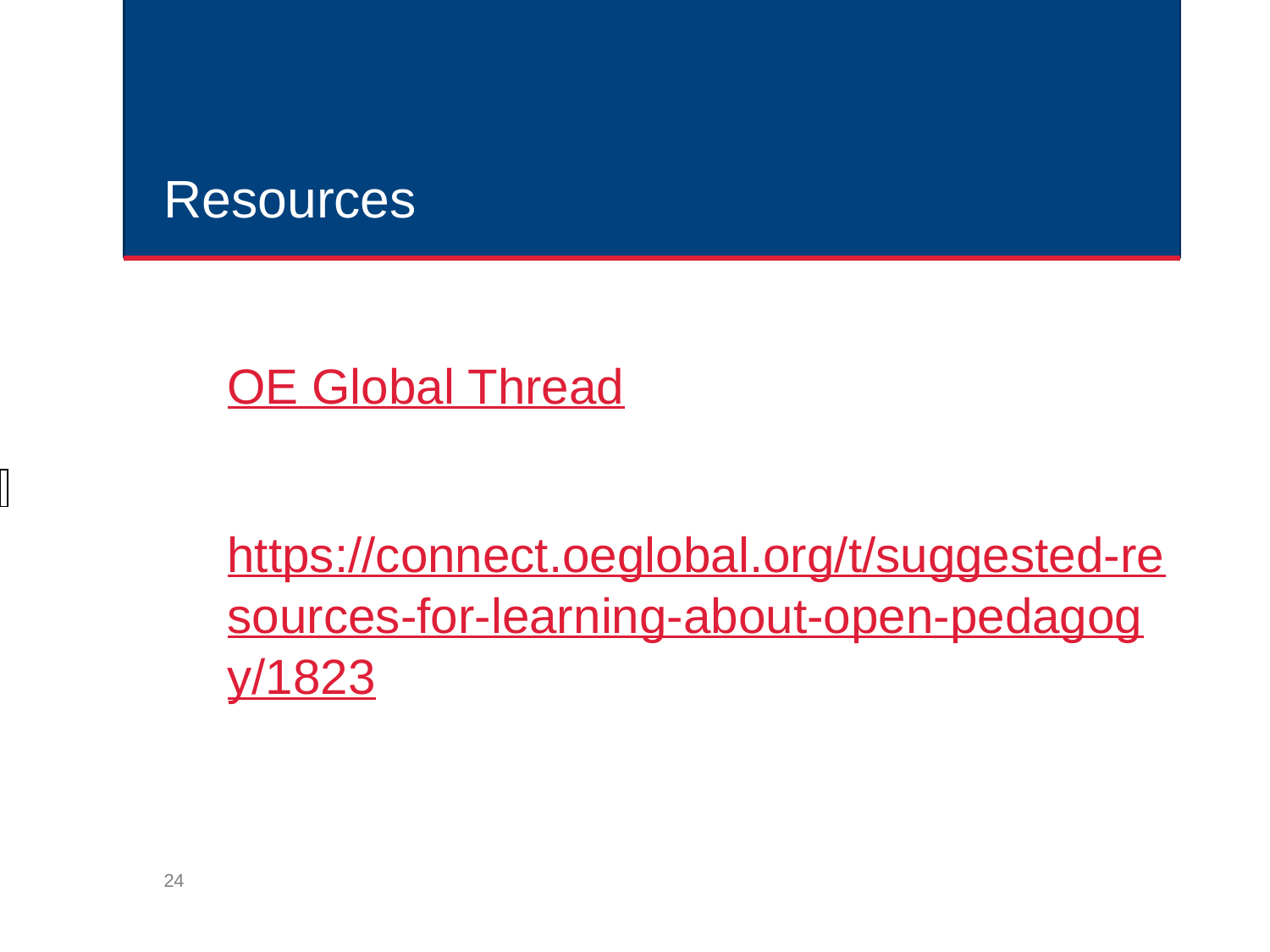

# Resources

OE Global Thread

https://connect.oeglobal.org/t/suggested-resources-for-learning-about-open-pedagogy/1823
|  |
| --- |
24